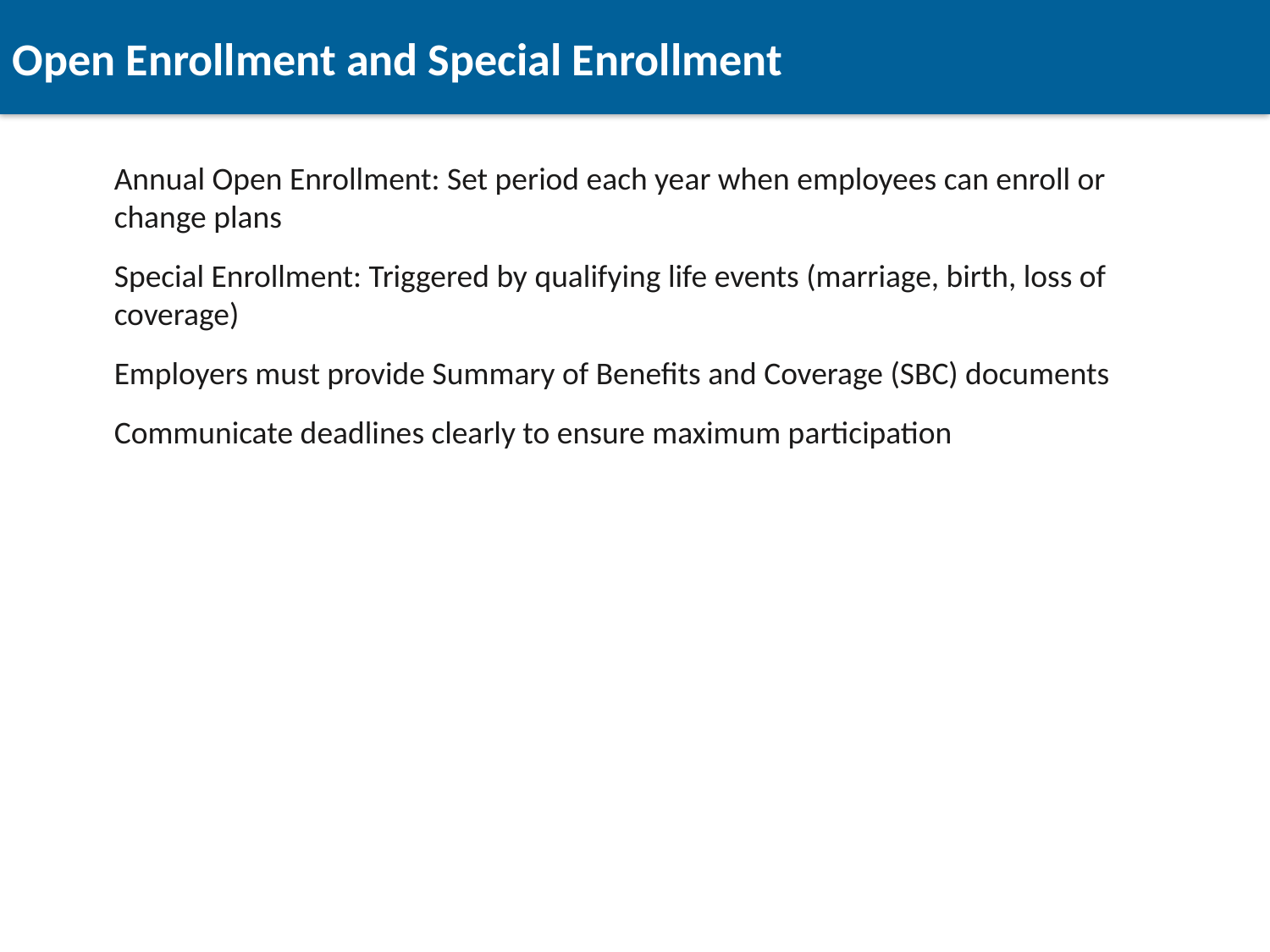

Open Enrollment and Special Enrollment
Annual Open Enrollment: Set period each year when employees can enroll or change plans
Special Enrollment: Triggered by qualifying life events (marriage, birth, loss of coverage)
Employers must provide Summary of Benefits and Coverage (SBC) documents
Communicate deadlines clearly to ensure maximum participation